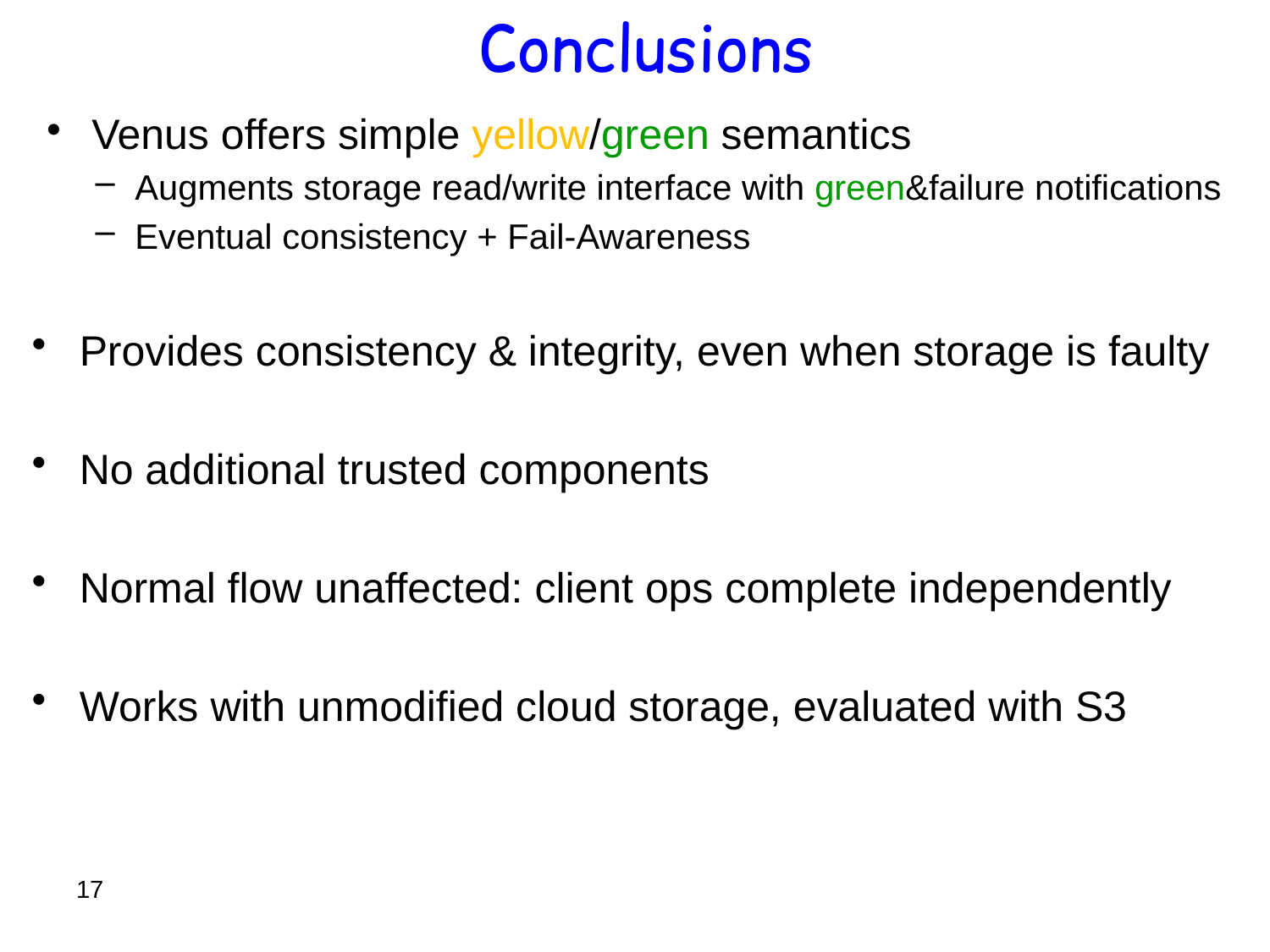

# Conclusions
Venus offers simple yellow/green semantics
Augments storage read/write interface with green&failure notifications
Eventual consistency + Fail-Awareness

Provides consistency & integrity, even when storage is faulty

No additional trusted components

Normal flow unaffected: client ops complete independently

Works with unmodified cloud storage, evaluated with S3

17